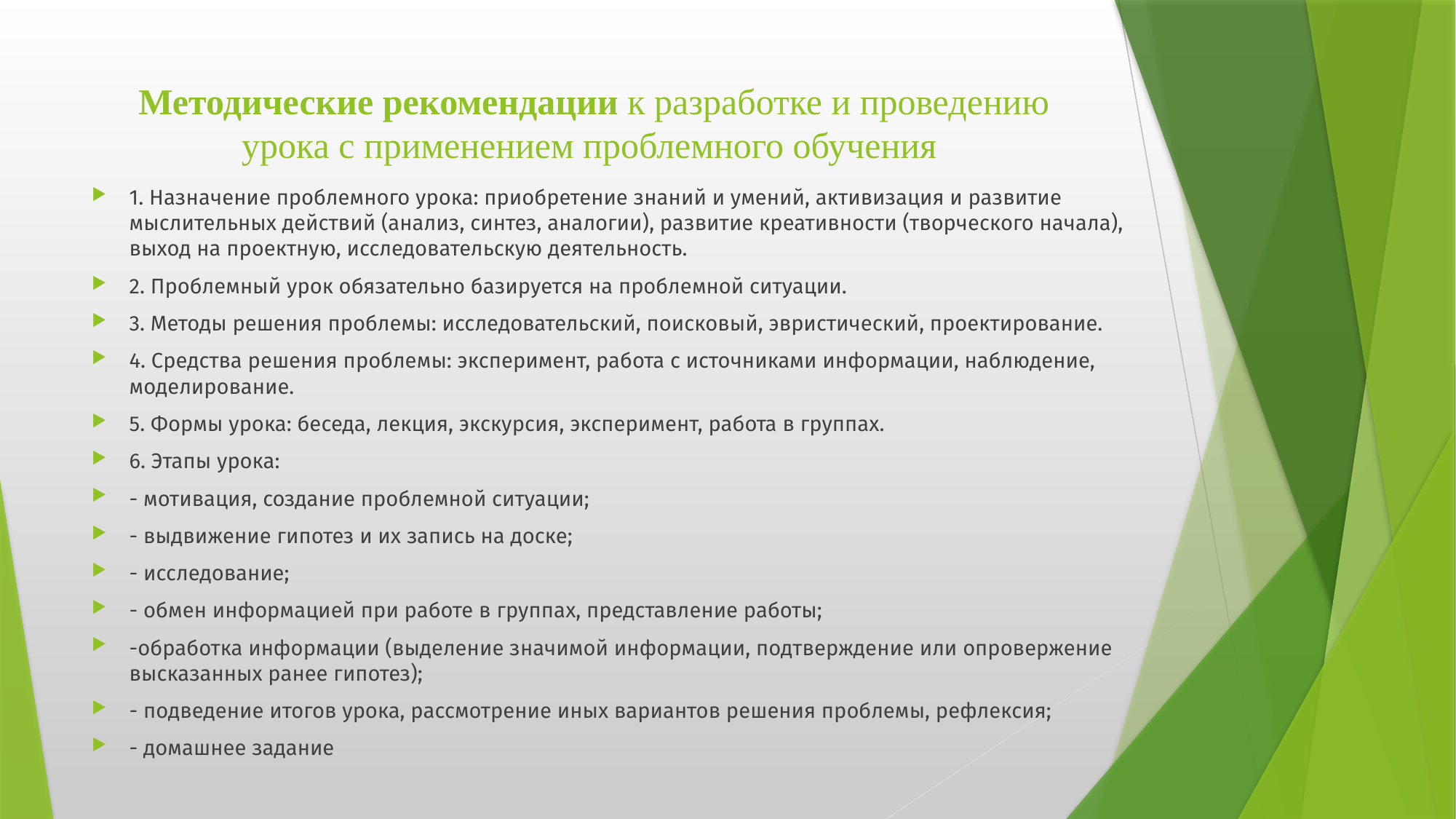

# Методические рекомендации к разработке и проведению урока с применением проблемного обучения
1. Назначение проблемного урока: приобретение знаний и умений, активизация и развитие мыслительных действий (анализ, синтез, аналогии), развитие креативности (творческого начала), выход на проектную, исследовательскую деятельность.
2. Проблемный урок обязательно базируется на проблемной ситуации.
3. Методы решения проблемы: исследовательский, поисковый, эвристический, проектирование.
4. Средства решения проблемы: эксперимент, работа с источниками информации, наблюдение, моделирование.
5. Формы урока: беседа, лекция, экскурсия, эксперимент, работа в группах.
6. Этапы урока:
- мотивация, создание проблемной ситуации;
- выдвижение гипотез и их запись на доске;
- исследование;
- обмен информацией при работе в группах, представление работы;
-обработка информации (выделение значимой информации, подтверждение или опровержение  высказанных ранее гипотез);
- подведение итогов урока, рассмотрение иных вариантов решения проблемы, рефлексия;
- домашнее задание